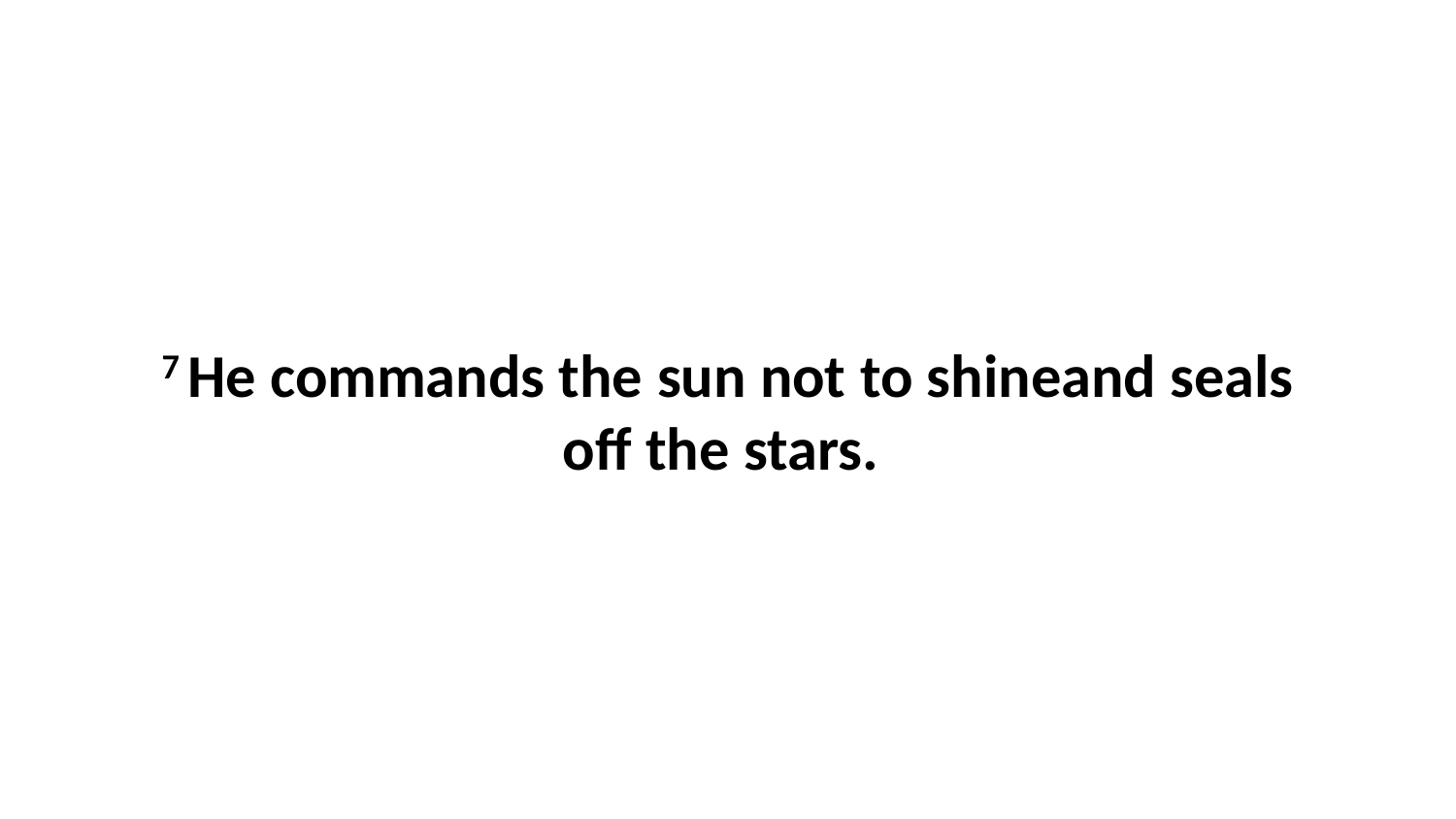

7 He commands the sun not to shineand seals off the stars.